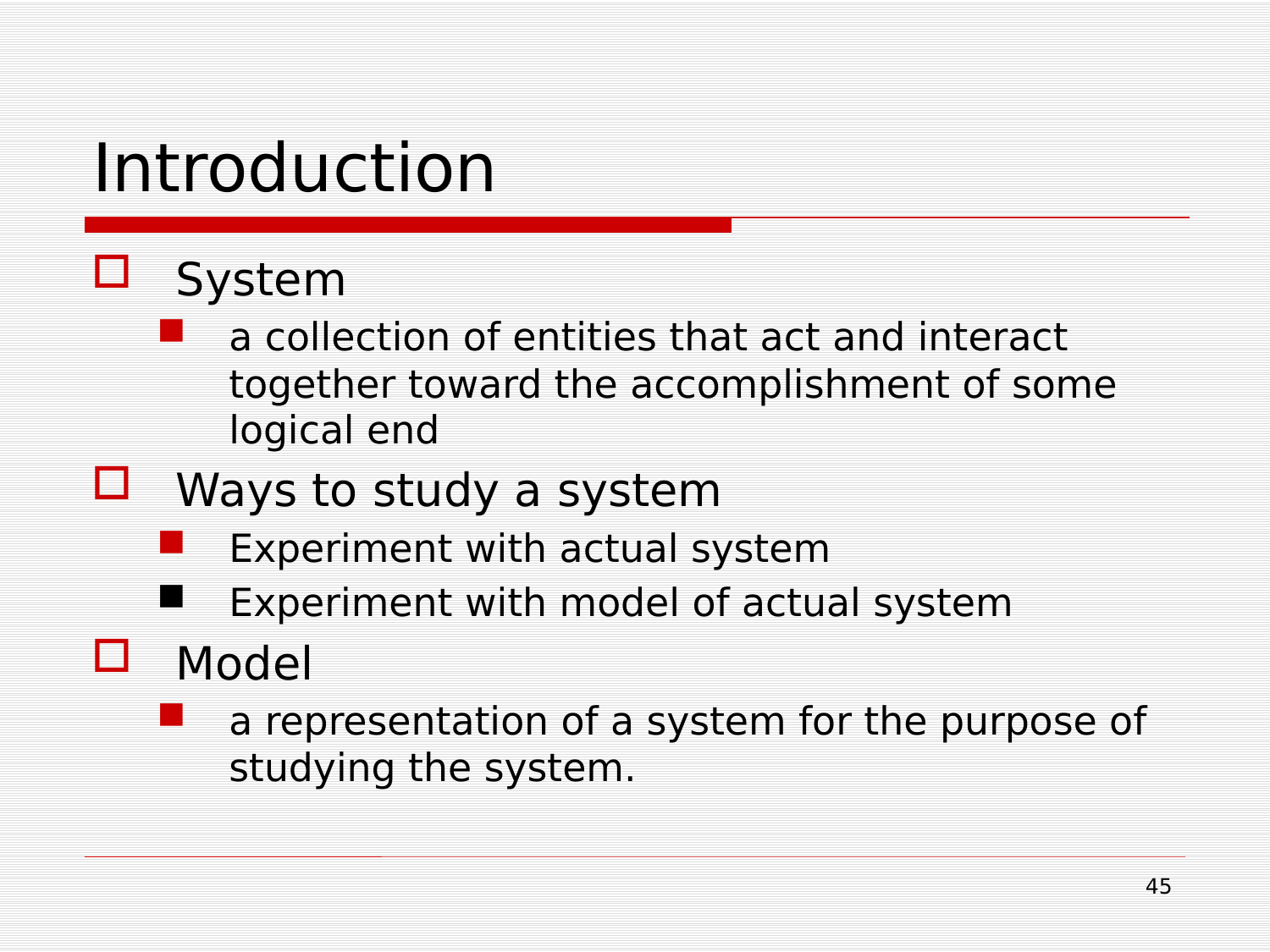

# Introduction
System
a collection of entities that act and interact together toward the accomplishment of some logical end
Ways to study a system
Experiment with actual system
Experiment with model of actual system
Model
a representation of a system for the purpose of studying the system.
45